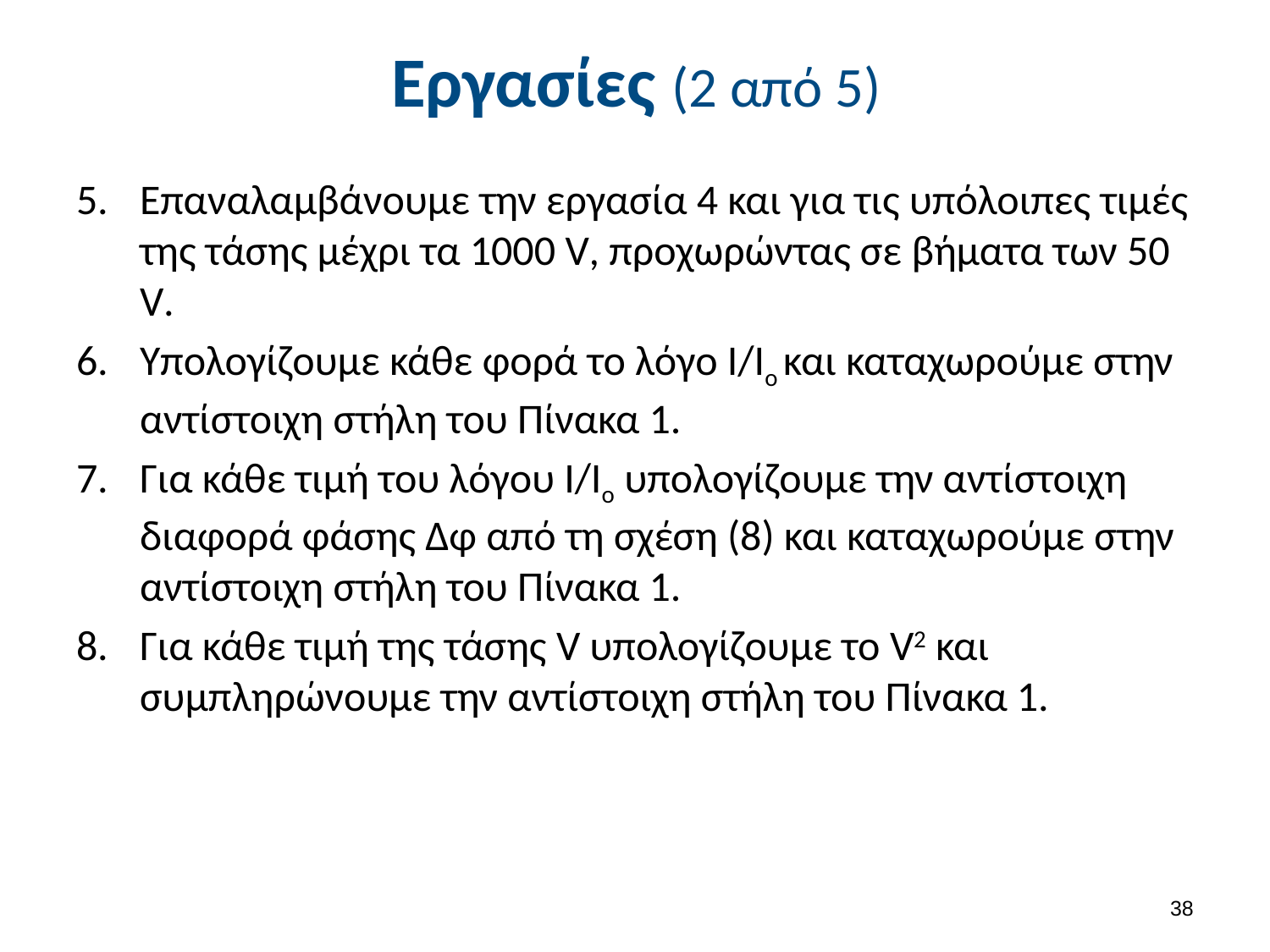

# Εργασίες (2 από 5)
Επαναλαμβάνουμε την εργασία 4 και για τις υπόλοιπες τιμές της τάσης μέχρι τα 1000 V, προχωρώντας σε βήματα των 50 V.
Υπολογίζουμε κάθε φορά το λόγο Ι/Ιο και καταχωρούμε στην αντίστοιχη στήλη του Πίνακα 1.
Για κάθε τιμή του λόγου Ι/Ιο υπολογίζουμε την αντίστοιχη διαφορά φάσης Δφ από τη σχέση (8) και καταχωρούμε στην αντίστοιχη στήλη του Πίνακα 1.
Για κάθε τιμή της τάσης V υπολογίζουμε το V2 και συμπληρώνουμε την αντίστοιχη στήλη του Πίνακα 1.
38